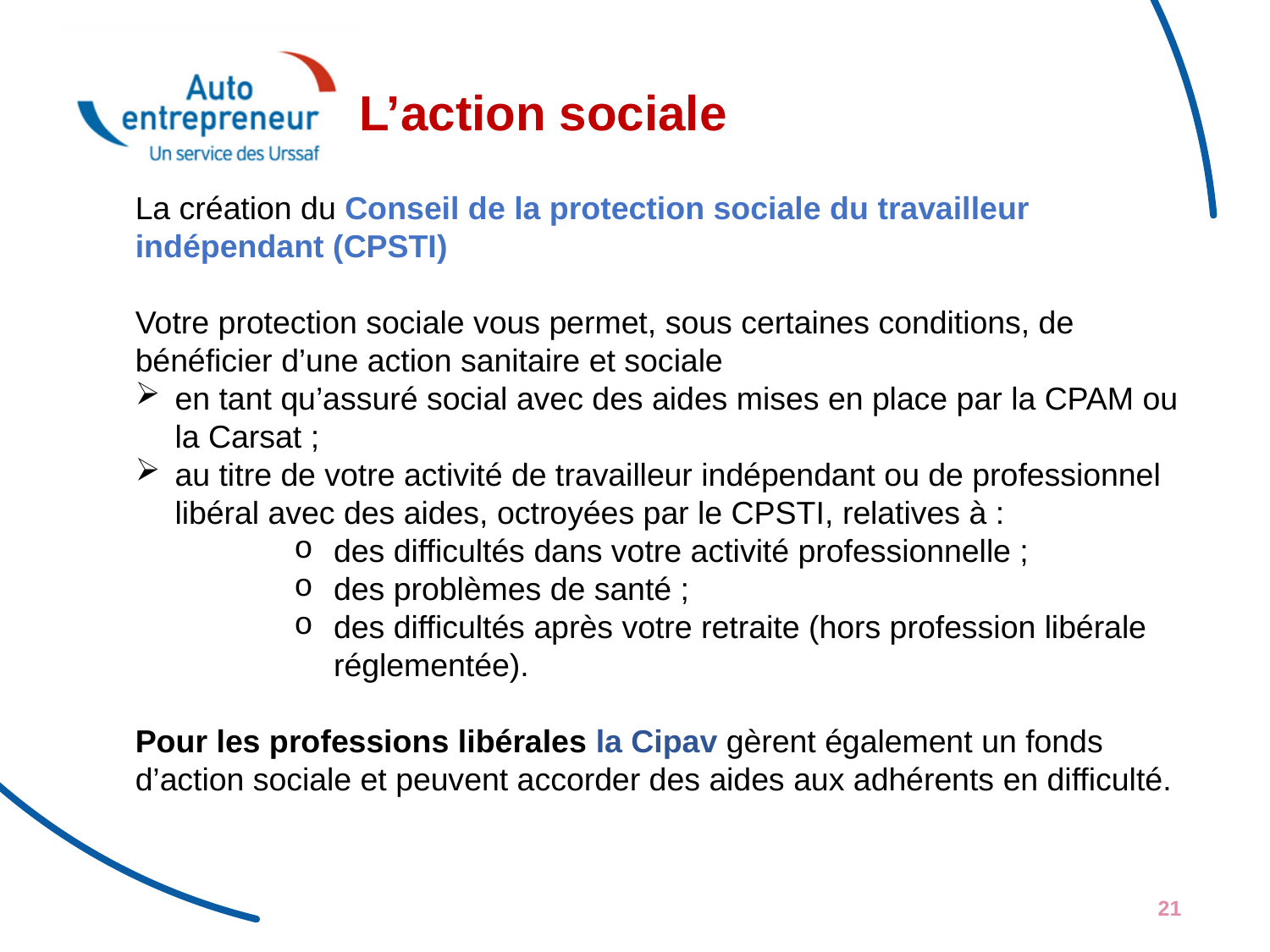

L’action sociale
La création du Conseil de la protection sociale du travailleur indépendant (CPSTI)

Votre protection sociale vous permet, sous certaines conditions, de bénéficier d’une action sanitaire et sociale
en tant qu’assuré social avec des aides mises en place par la CPAM ou la Carsat ;
au titre de votre activité de travailleur indépendant ou de professionnel libéral avec des aides, octroyées par le CPSTI, relatives à :
des difficultés dans votre activité professionnelle ;
des problèmes de santé ;
des difficultés après votre retraite (hors profession libérale réglementée).
Pour les professions libérales la Cipav gèrent également un fonds d’action sociale et peuvent accorder des aides aux adhérents en difficulté.

21